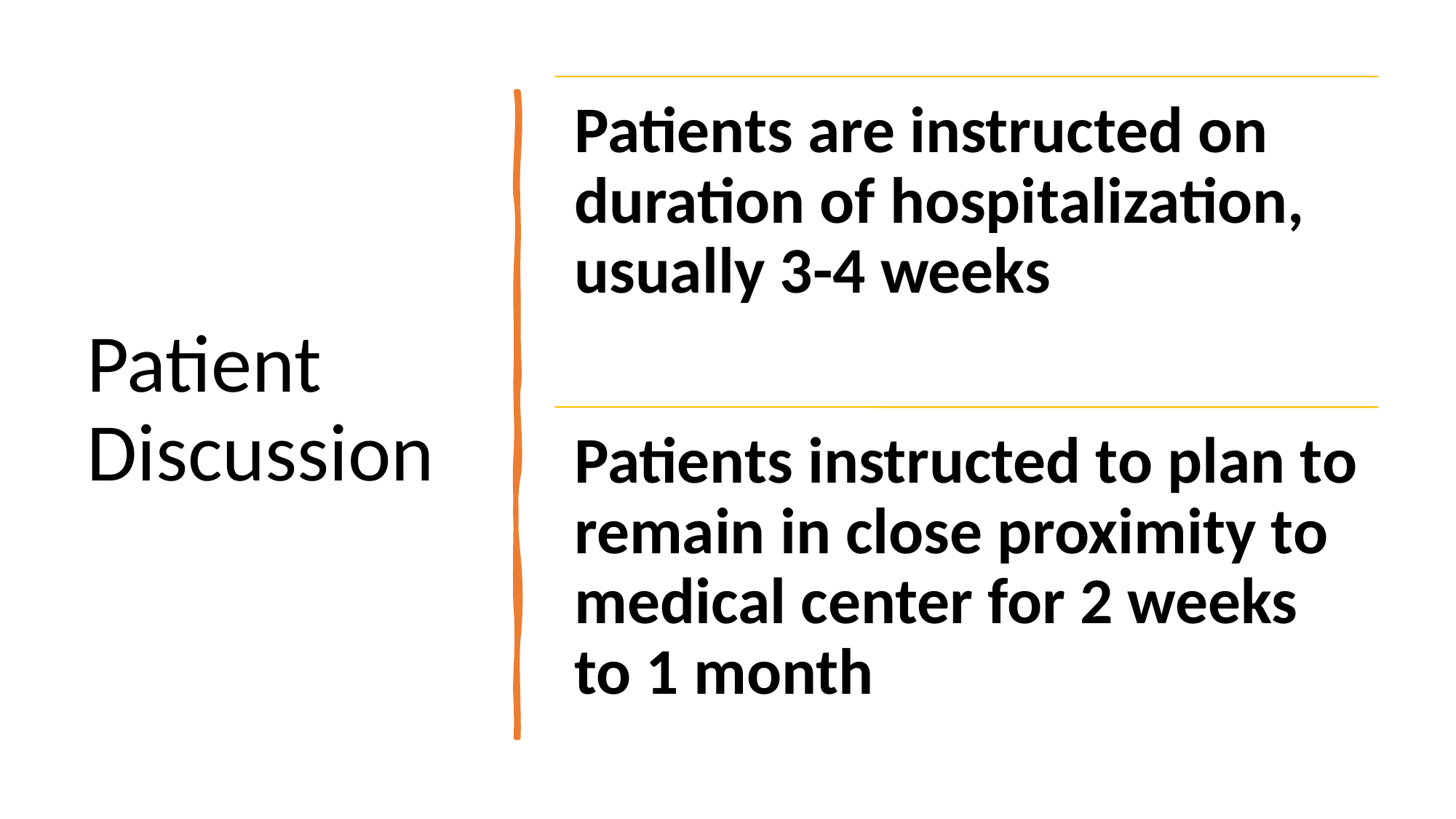

Patients are instructed on duration of hospitalization, usually 3-4 weeks
Patients instructed to plan to remain in close proximity to medical center for 2 weeks to 1 month
# Patient Discussion